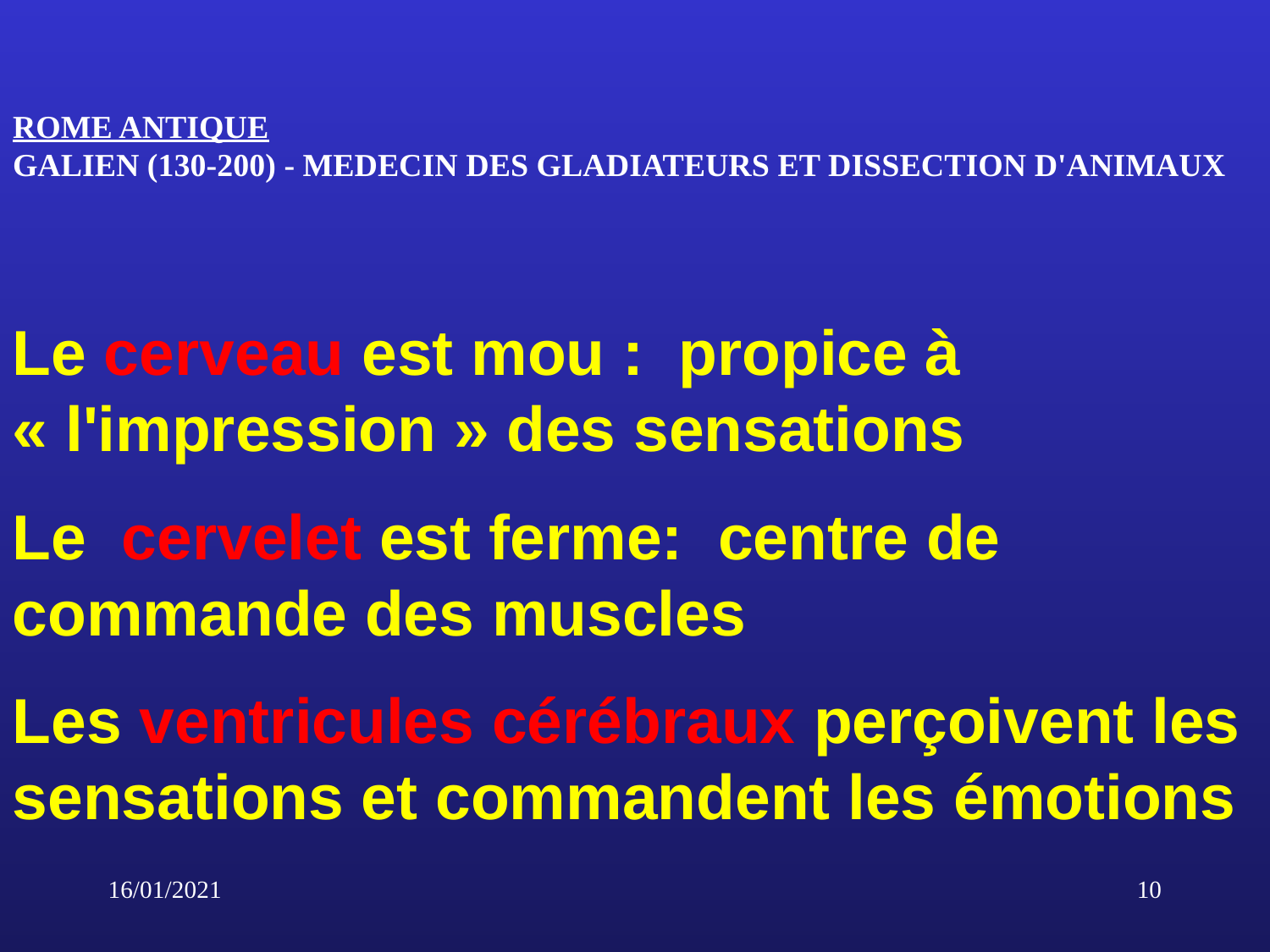

# ROME ANTIQUE GALIEN (130-200) - MEDECIN DES GLADIATEURS ET DISSECTION D'ANIMAUX
Le cerveau est mou :  propice à               « l'impression » des sensations
Le  cervelet est ferme:  centre de commande des muscles
Les ventricules cérébraux perçoivent les sensations et commandent les émotions
16/01/2021
10